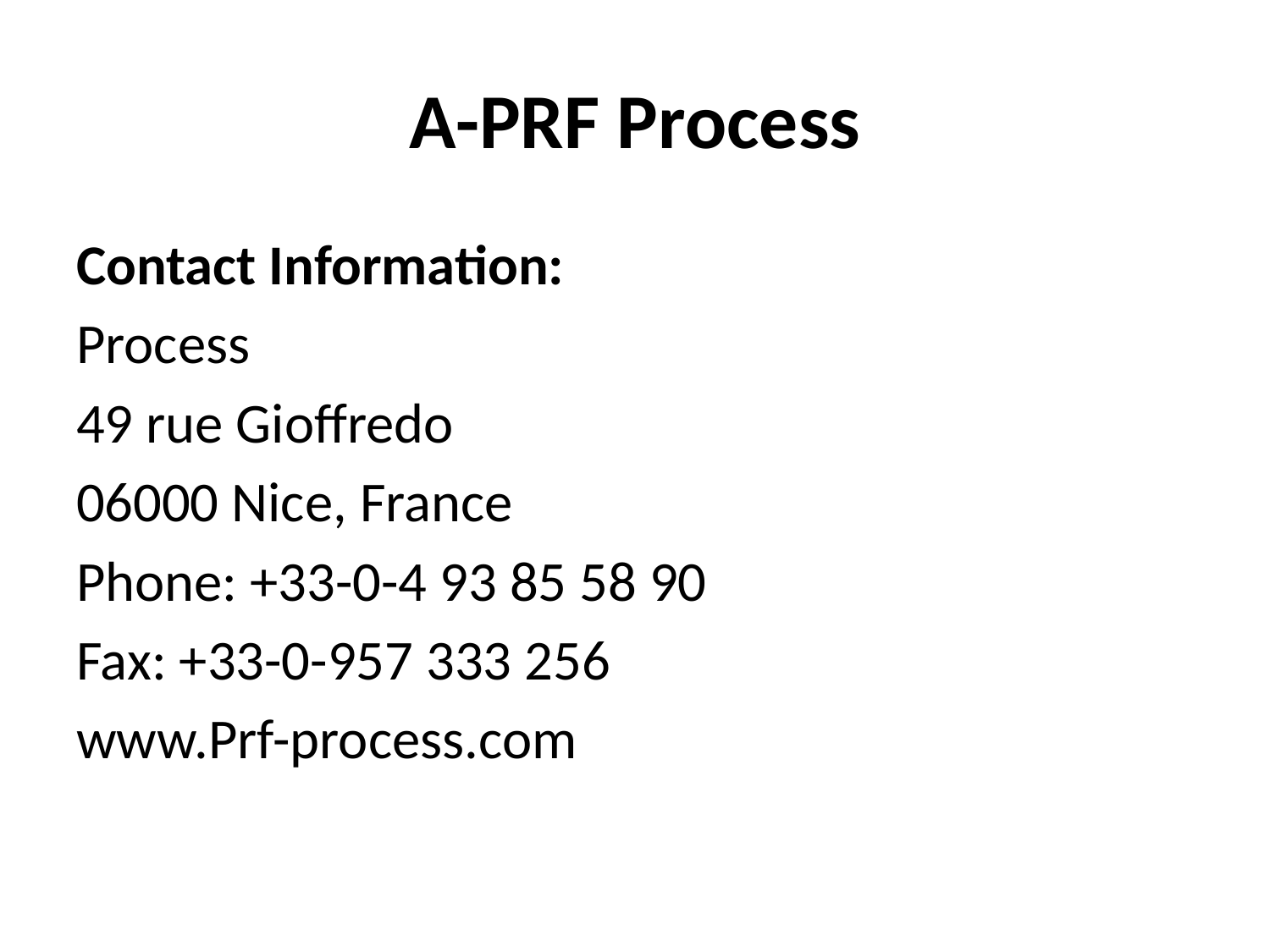

# A-PRF Process
Contact Information:
Process
49 rue Gioffredo
06000 Nice, France
Phone: +33-0-4 93 85 58 90
Fax: +33-0-957 333 256
www.Prf-process.com